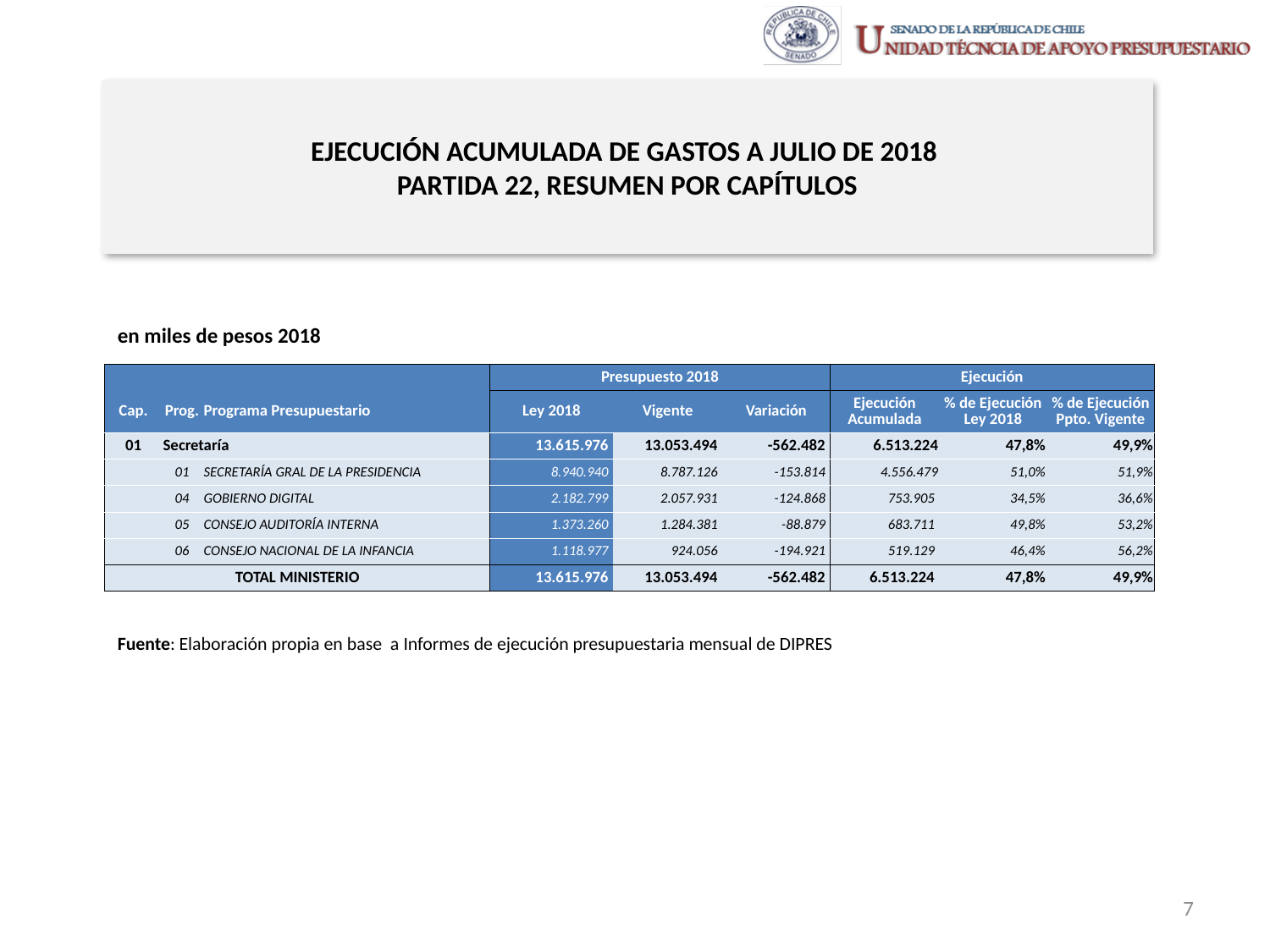

# EJECUCIÓN ACUMULADA DE GASTOS A JULIO DE 2018 PARTIDA 22, RESUMEN POR CAPÍTULOS
en miles de pesos 2018
|  |  |  | Presupuesto 2018 |  |  | Ejecución |  |  |
| --- | --- | --- | --- | --- | --- | --- | --- | --- |
| Cap. | Prog. | Programa Presupuestario | Ley 2018 | Vigente | Variación | Ejecución Acumulada | % de Ejecución Ley 2018 | % de Ejecución Ppto. Vigente |
| 01 | Secretaría |  | 13.615.976 | 13.053.494 | -562.482 | 6.513.224 | 47,8% | 49,9% |
|  | 01 | SECRETARÍA GRAL DE LA PRESIDENCIA | 8.940.940 | 8.787.126 | -153.814 | 4.556.479 | 51,0% | 51,9% |
|  | 04 | GOBIERNO DIGITAL | 2.182.799 | 2.057.931 | -124.868 | 753.905 | 34,5% | 36,6% |
|  | 05 | CONSEJO AUDITORÍA INTERNA | 1.373.260 | 1.284.381 | -88.879 | 683.711 | 49,8% | 53,2% |
|  | 06 | CONSEJO NACIONAL DE LA INFANCIA | 1.118.977 | 924.056 | -194.921 | 519.129 | 46,4% | 56,2% |
| TOTAL MINISTERIO |  |  | 13.615.976 | 13.053.494 | -562.482 | 6.513.224 | 47,8% | 49,9% |
Fuente: Elaboración propia en base  a Informes de ejecución presupuestaria mensual de DIPRES
7